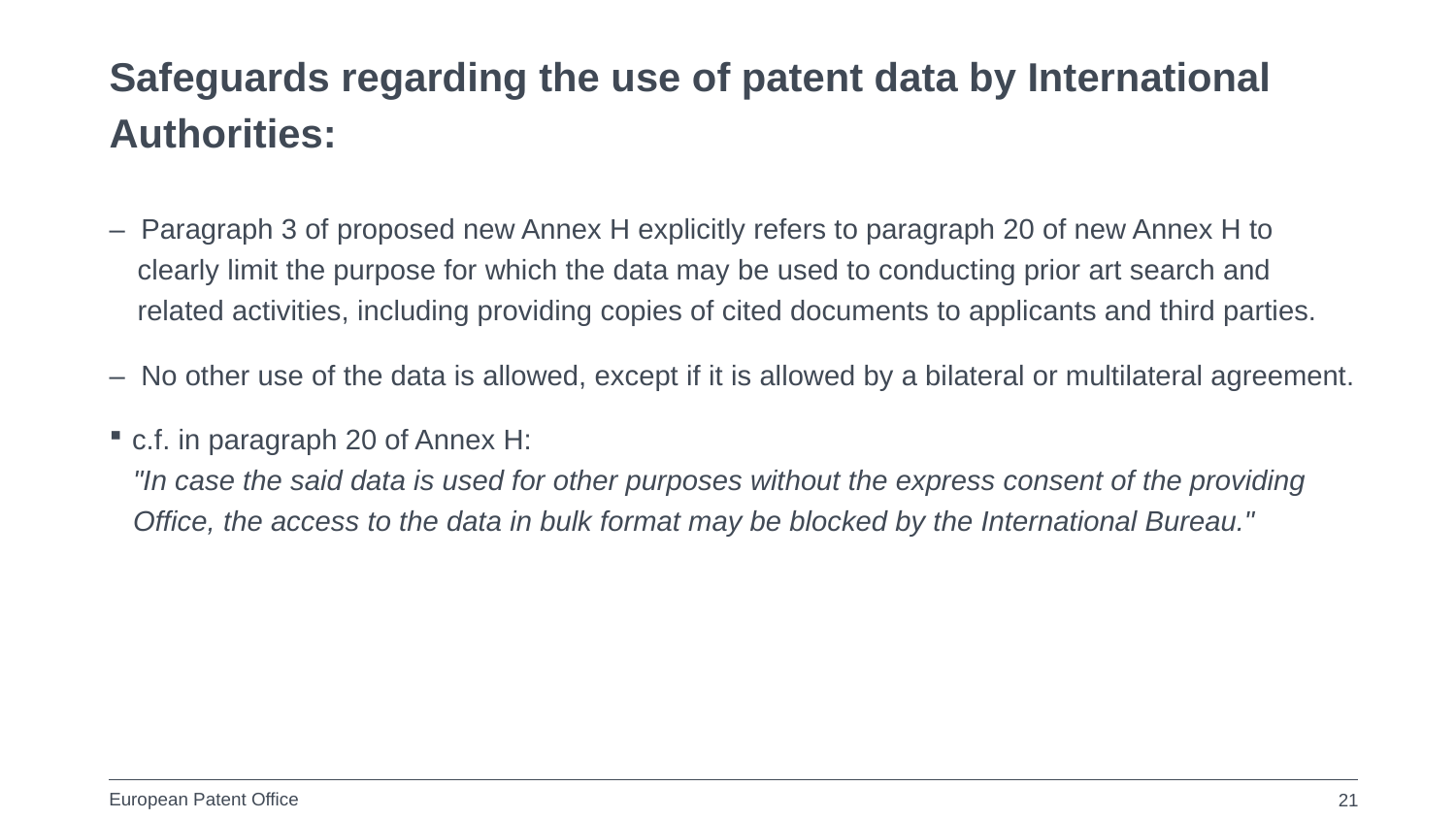

# Safeguards regarding the use of patent data by International Authorities:

‒  Paragraph 3 of proposed new Annex H explicitly refers to paragraph 20 of new Annex H to clearly limit the purpose for which the data may be used to conducting prior art search and related activities, including providing copies of cited documents to applicants and third parties.
‒  No other use of the data is allowed, except if it is allowed by a bilateral or multilateral agreement.
c.f. in paragraph 20 of Annex H:
"In case the said data is used for other purposes without the express consent of the providing Office, the access to the data in bulk format may be blocked by the International Bureau."

21